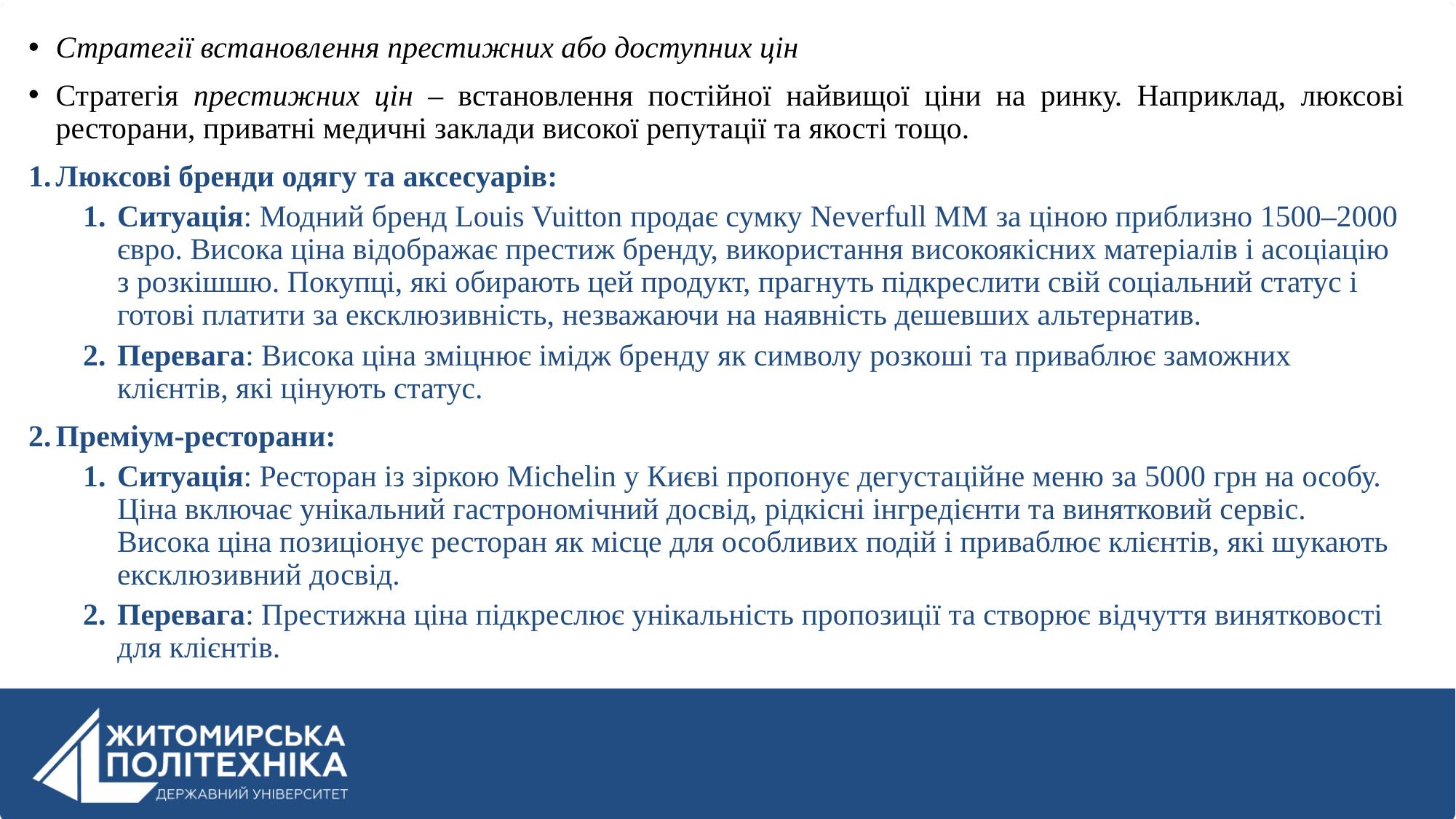

Стратегії встановлення престижних або доступних цін
Стратегія престижних цін – встановлення постійної найвищої ціни на ринку. Наприклад, люксові ресторани, приватні медичні заклади високої репутації та якості тощо.
Люксові бренди одягу та аксесуарів:
Ситуація: Модний бренд Louis Vuitton продає сумку Neverfull MM за ціною приблизно 1500–2000 євро. Висока ціна відображає престиж бренду, використання високоякісних матеріалів і асоціацію з розкішшю. Покупці, які обирають цей продукт, прагнуть підкреслити свій соціальний статус і готові платити за ексклюзивність, незважаючи на наявність дешевших альтернатив.
Перевага: Висока ціна зміцнює імідж бренду як символу розкоші та приваблює заможних клієнтів, які цінують статус.
Преміум-ресторани:
Ситуація: Ресторан із зіркою Michelin у Києві пропонує дегустаційне меню за 5000 грн на особу. Ціна включає унікальний гастрономічний досвід, рідкісні інгредієнти та винятковий сервіс. Висока ціна позиціонує ресторан як місце для особливих подій і приваблює клієнтів, які шукають ексклюзивний досвід.
Перевага: Престижна ціна підкреслює унікальність пропозиції та створює відчуття винятковості для клієнтів.